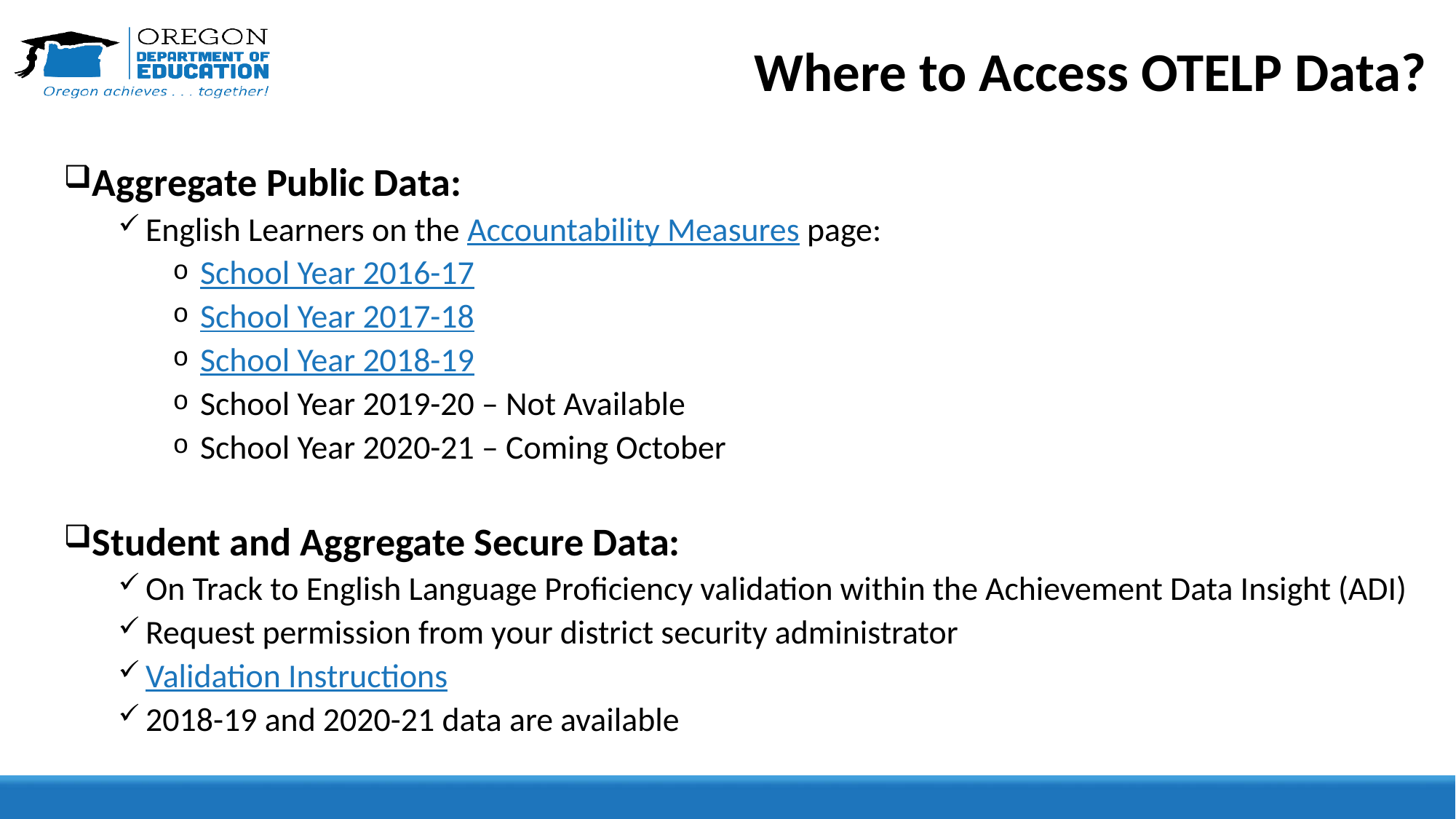

# Where to Access OTELP Data?
Aggregate Public Data:
English Learners on the Accountability Measures page:
School Year 2016-17
School Year 2017-18
School Year 2018-19
School Year 2019-20 – Not Available
School Year 2020-21 – Coming October

Student and Aggregate Secure Data:
On Track to English Language Proficiency validation within the Achievement Data Insight (ADI)
Request permission from your district security administrator
Validation Instructions
2018-19 and 2020-21 data are available